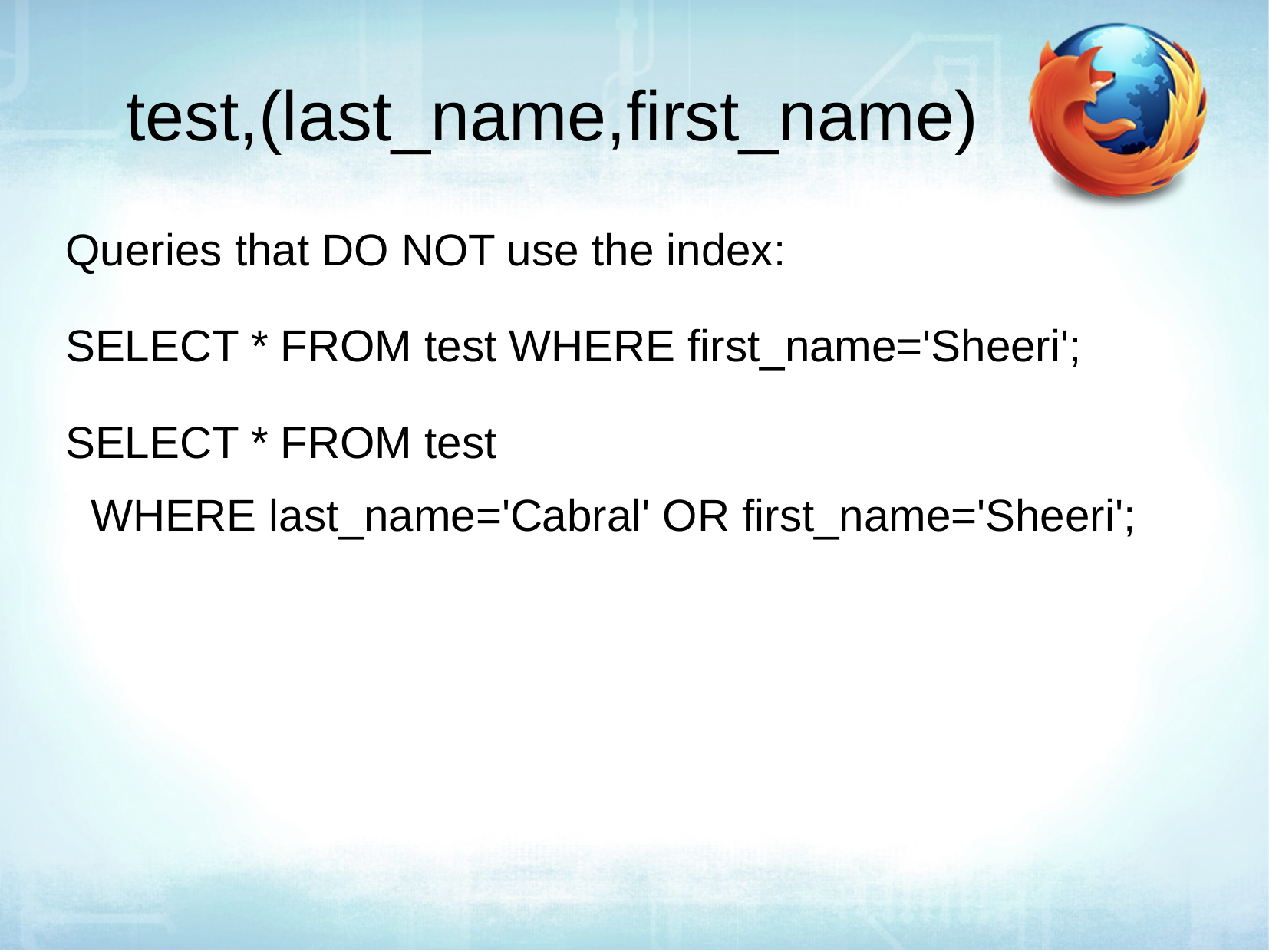

test,(last_name,first_name)
Queries that DO NOT use the index:
SELECT * FROM test WHERE first_name='Sheeri';
SELECT * FROM test
  WHERE last_name='Cabral' OR first_name='Sheeri';